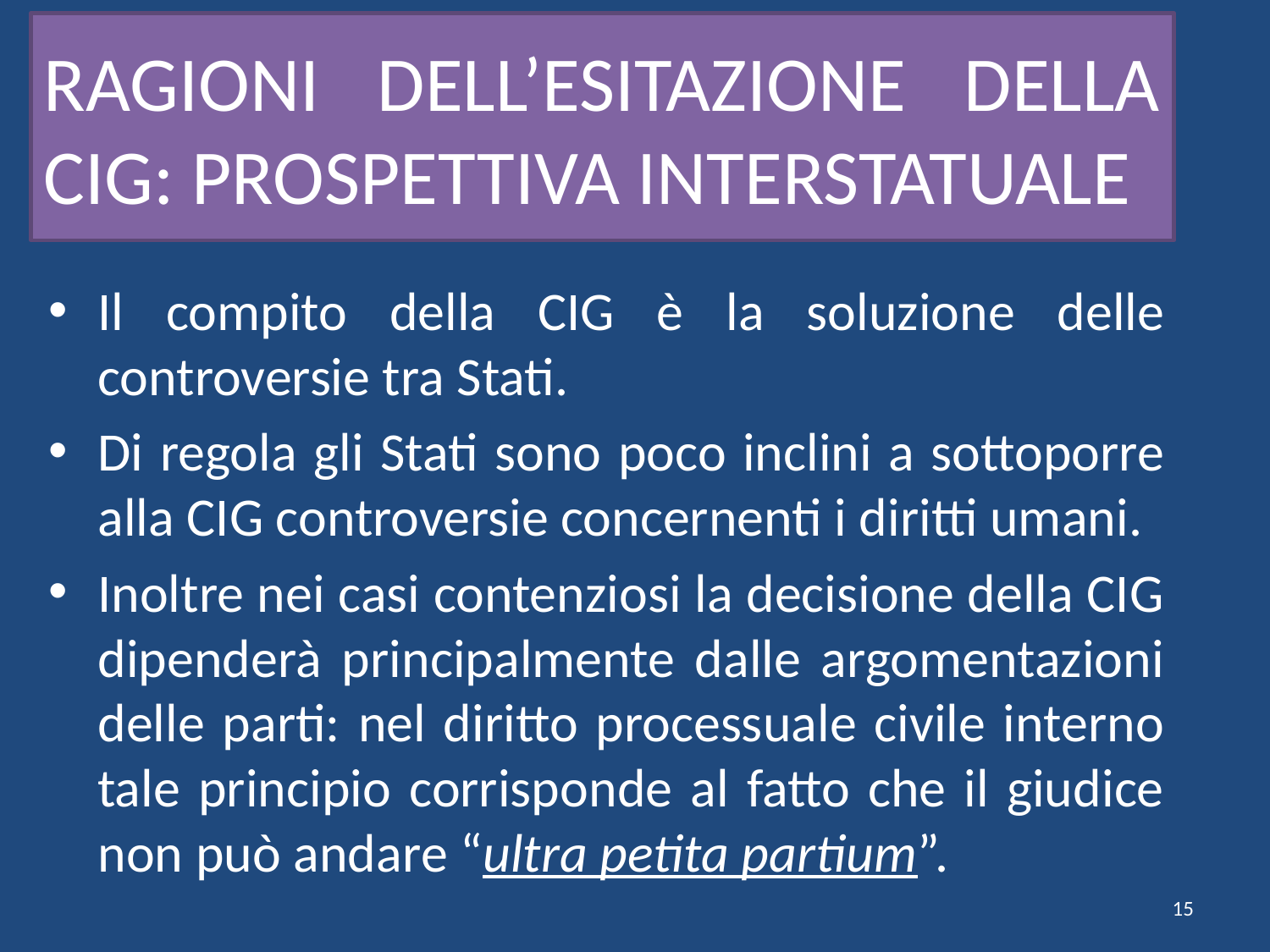

# RAGIONI DELL’ESITAZIONE DELLA CIG: PROSPETTIVA INTERSTATUALE
Il compito della CIG è la soluzione delle controversie tra Stati.
Di regola gli Stati sono poco inclini a sottoporre alla CIG controversie concernenti i diritti umani.
Inoltre nei casi contenziosi la decisione della CIG dipenderà principalmente dalle argomentazioni delle parti: nel diritto processuale civile interno tale principio corrisponde al fatto che il giudice non può andare “ultra petita partium”.
15